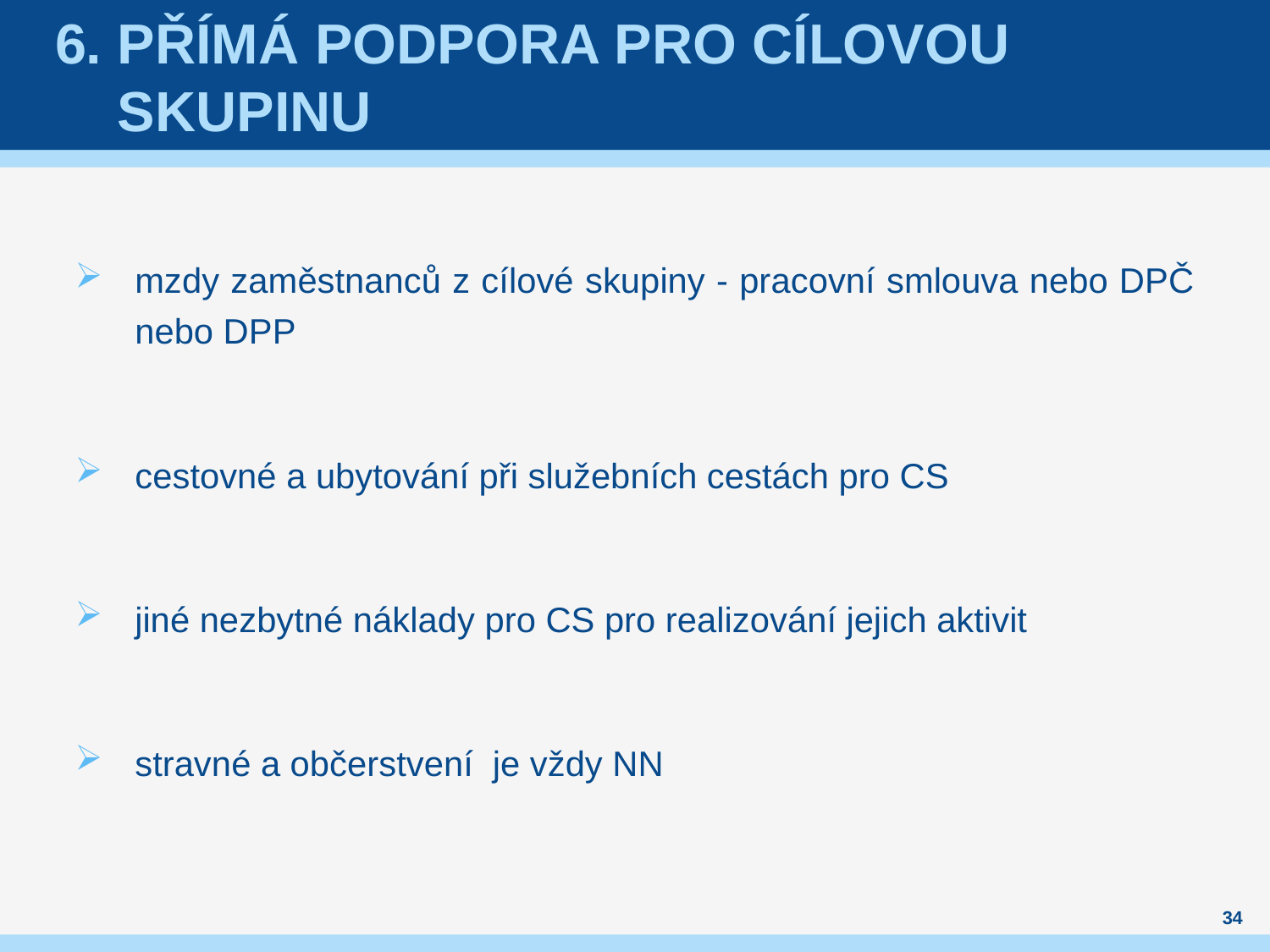

# 6. Přímá podpora pro cílovou skupinu
mzdy zaměstnanců z cílové skupiny - pracovní smlouva nebo DPČ nebo DPP

cestovné a ubytování při služebních cestách pro CS

jiné nezbytné náklady pro CS pro realizování jejich aktivit

stravné a občerstvení  je vždy NN
34